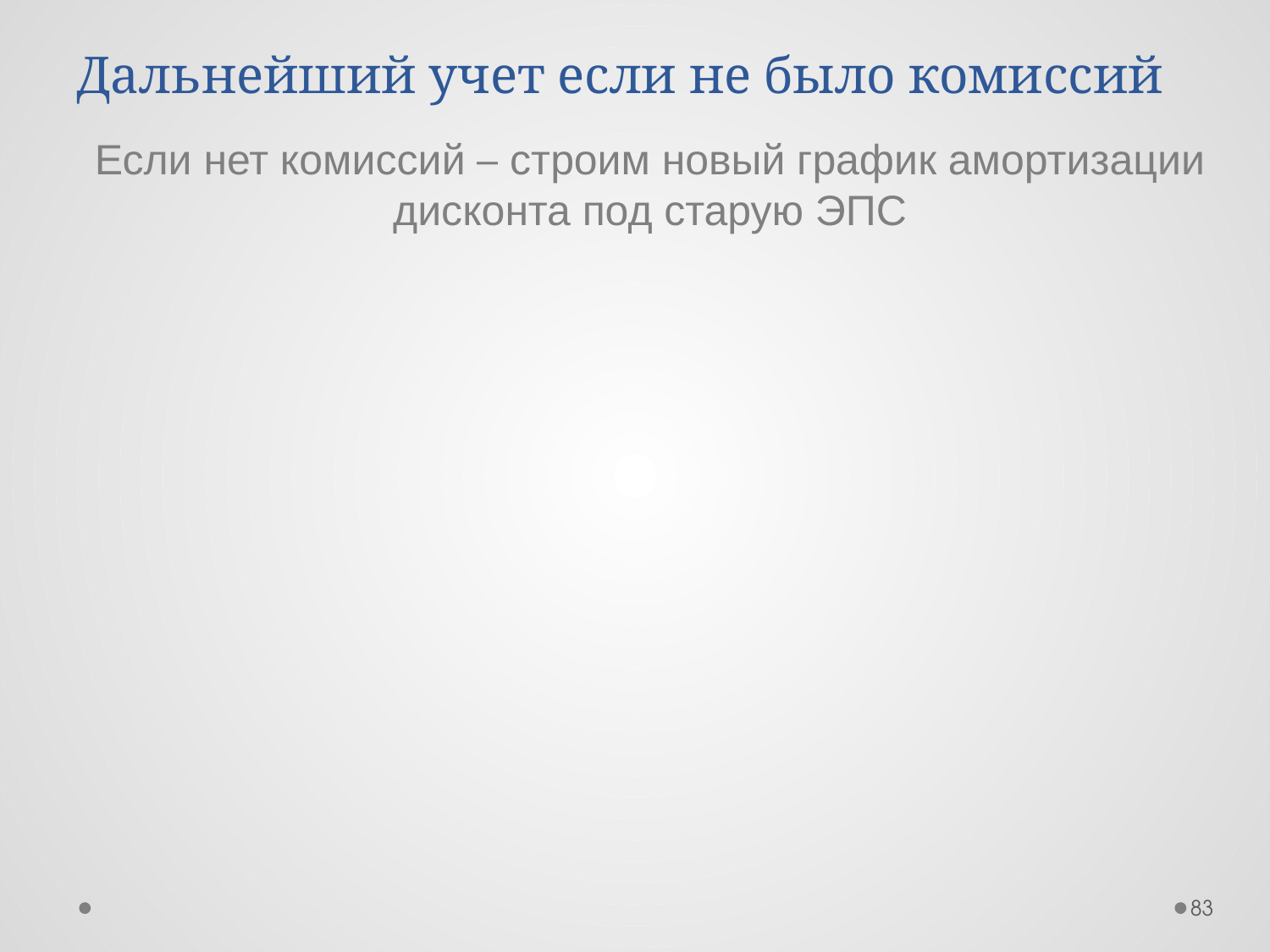

# Дальнейший учет если не было комиссий
Если нет комиссий – строим новый график амортизации дисконта под старую ЭПС

83